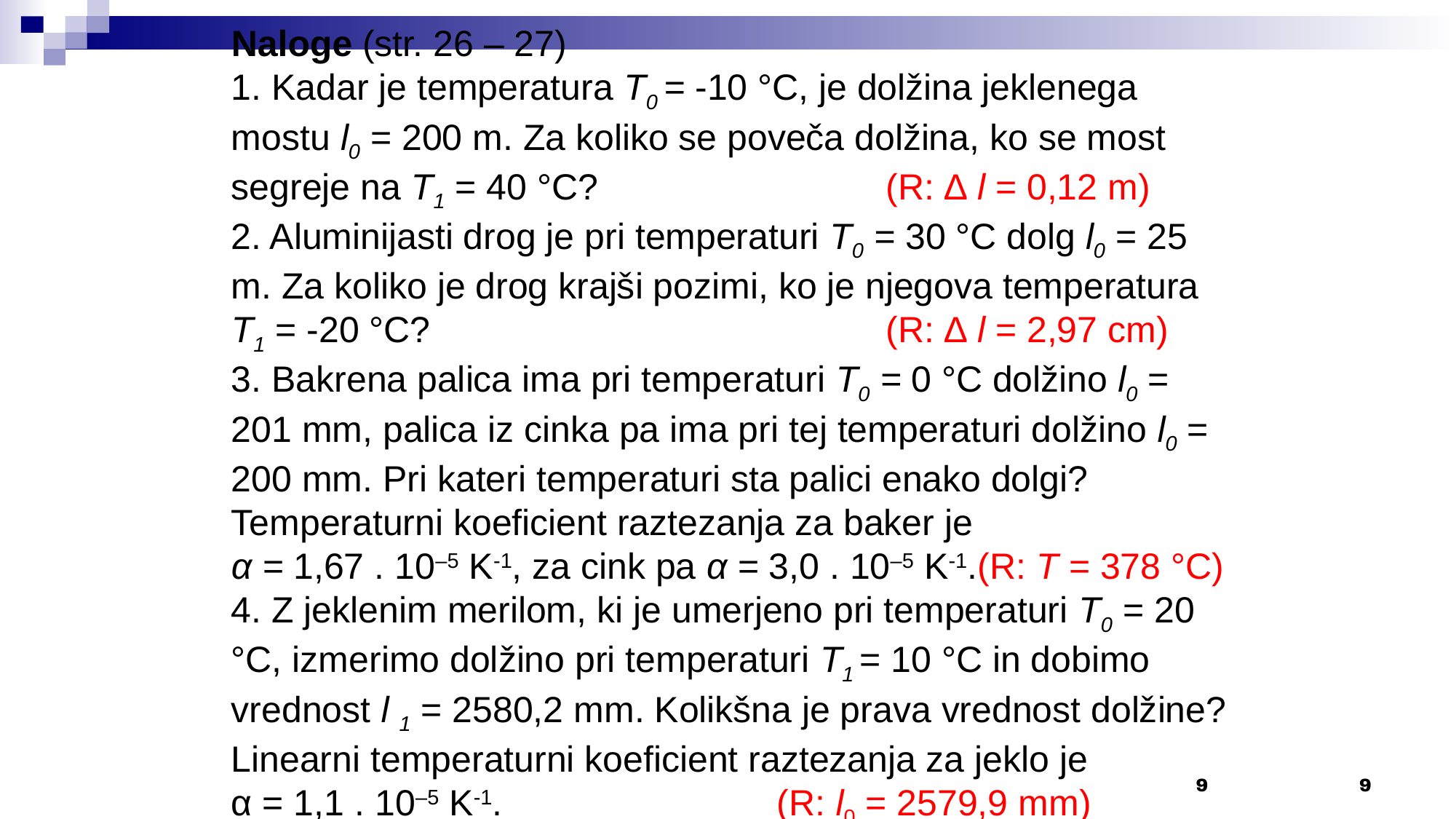

Naloge (str. 26 – 27)
1. Kadar je temperatura T0 = -10 °C, je dolžina jeklenega mostu l0 = 200 m. Za koliko se poveča dolžina, ko se most segreje na T1 = 40 °C? 			(R: ∆ l = 0,12 m)
2. Aluminijasti drog je pri temperaturi T0 = 30 °C dolg l0 = 25 m. Za koliko je drog krajši pozimi, ko je njegova temperatura T1 = -20 °C?					(R: ∆ l = 2,97 cm)
3. Bakrena palica ima pri temperaturi T0 = 0 °C dolžino l0 = 201 mm, palica iz cinka pa ima pri tej temperaturi dolžino l0 = 200 mm. Pri kateri temperaturi sta palici enako dolgi? Temperaturni koeficient raztezanja za baker je
α = 1,67 . 10–5 K-1, za cink pa α = 3,0 . 10–5 K-1.(R: T = 378 °C)
4. Z jeklenim merilom, ki je umerjeno pri temperaturi T0 = 20 °C, izmerimo dolžino pri temperaturi T1 = 10 °C in dobimo vrednost l 1 = 2580,2 mm. Kolikšna je prava vrednost dolžine? Linearni temperaturni koeficient raztezanja za jeklo je
α = 1,1 . 10–5 K-1.				(R: l0 = 2579,9 mm)
9
9